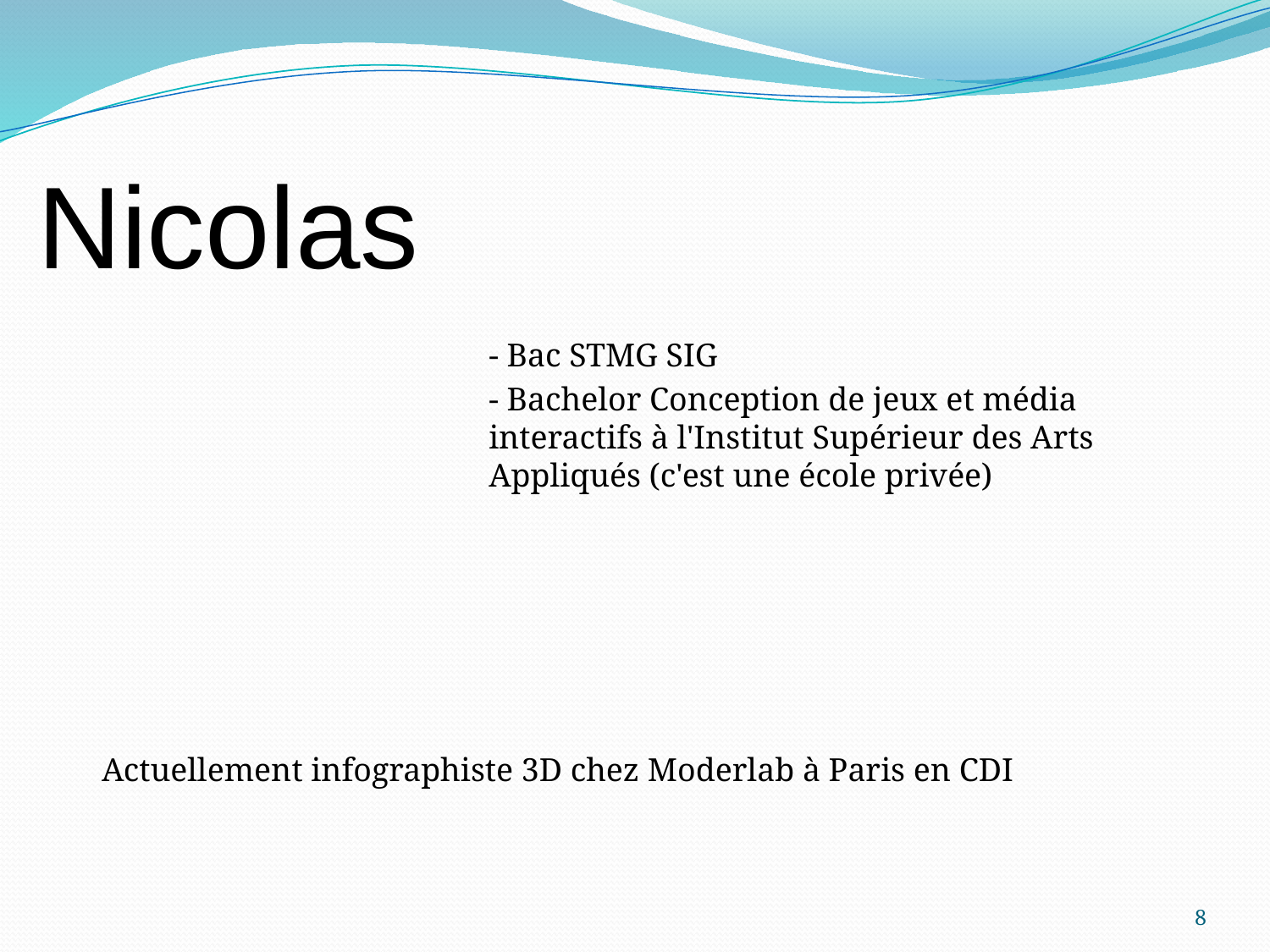

- Bac STMG SIG
- Bachelor Conception de jeux et média interactifs à l'Institut Supérieur des Arts Appliqués (c'est une école privée)
​

Nicolas

​
Actuellement infographiste 3D chez Moderlab à Paris en CDI

8